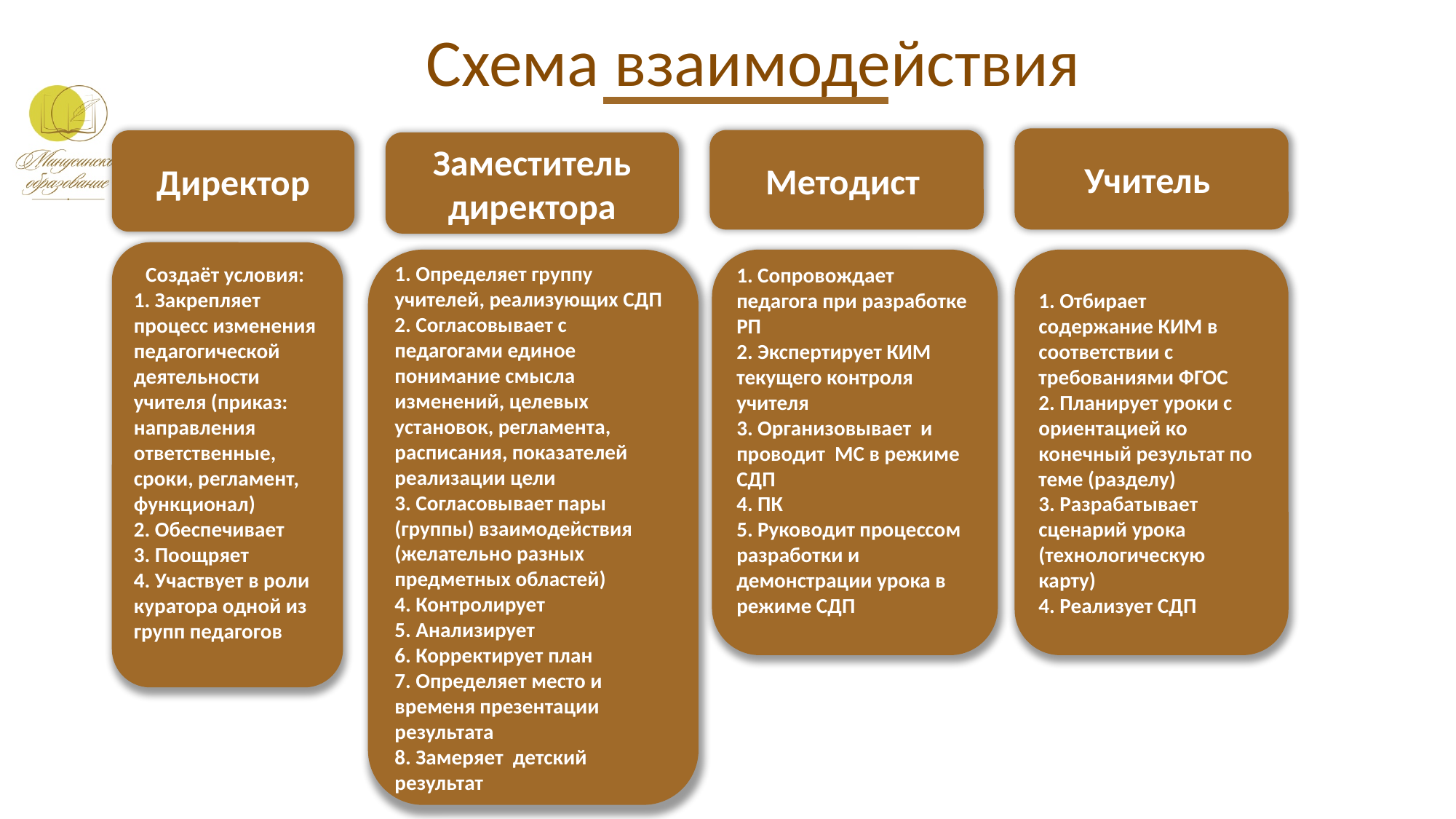

# Схема взаимодействия
Учитель
Методист
Директор
Заместитель директора
Создаёт условия:
1. Закрепляет  процесс изменения педагогической деятельности учителя (приказ: направления ответственные, сроки, регламент, функционал)
2. Обеспечивает
3. Поощряет
4. Участвует в роли куратора одной из групп педагогов

1. Определяет группу учителей, реализующих СДП
2. Согласовывает с педагогами единое понимание смысла изменений, целевых установок, регламента, расписания, показателей реализации цели
3. Согласовывает пары (группы) взаимодействия (желательно разных предметных областей)
4. Контролирует
5. Анализирует
6. Корректирует план
7. Определяет место и временя презентации результата
8. Замеряет  детский результат
1. Сопровождает педагога при разработке РП
2. Экспертирует КИМ текущего контроля учителя
3. Организовывает  и проводит  МС в режиме СДП
4. ПК
5. Руководит процессом разработки и демонстрации урока в режиме СДП

1. Отбирает содержание КИМ в соответствии с требованиями ФГОС
2. Планирует уроки с ориентацией ко конечный результат по теме (разделу)
3. Разрабатывает сценарий урока (технологическую карту)
4. Реализует СДП